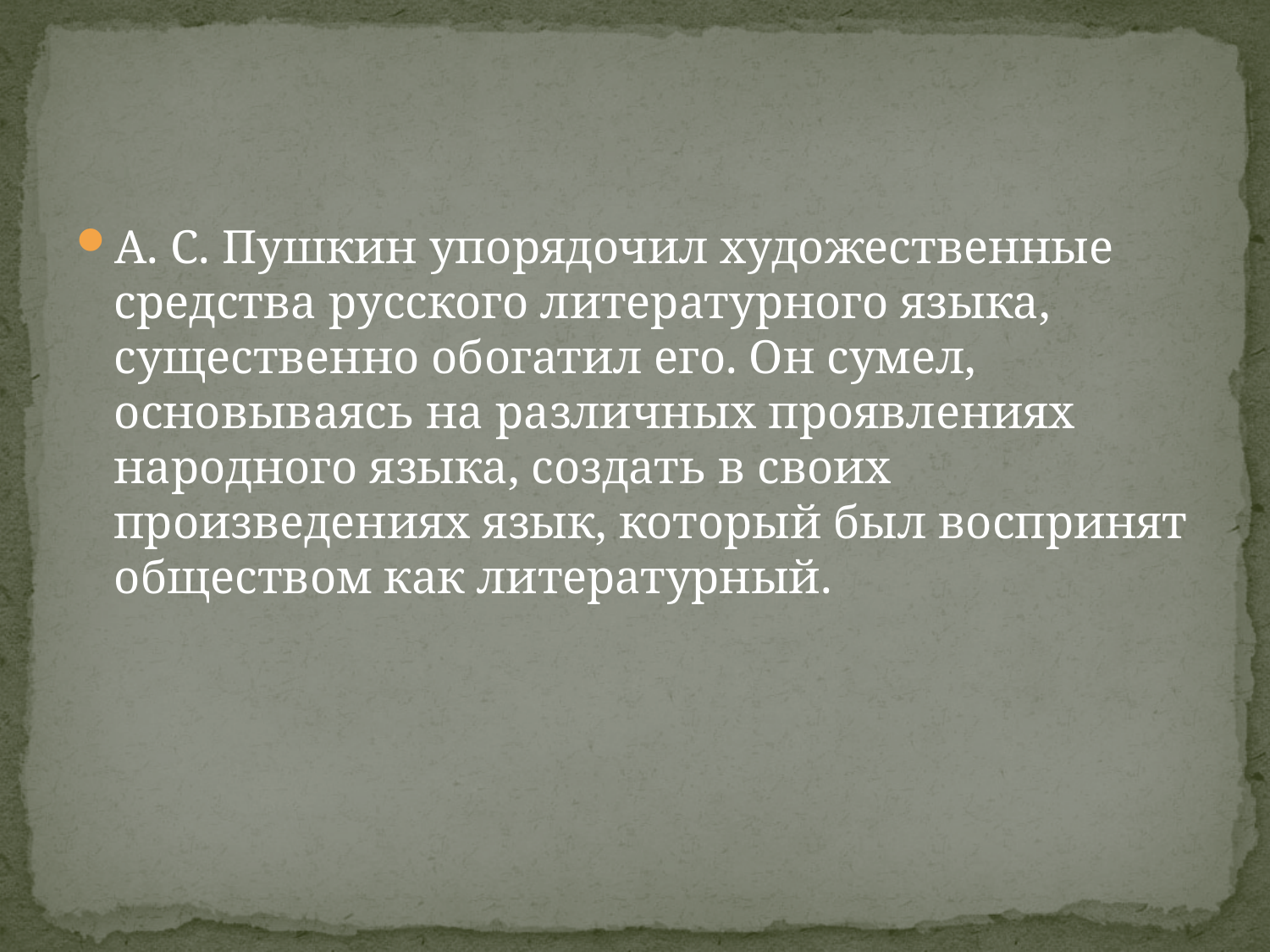

А. С. Пушкин упорядочил художественные средства русского литературного языка, существенно обогатил его. Он сумел, основываясь на различных проявлениях народного языка, создать в своих произведениях язык, который был воспринят обществом как литературный.